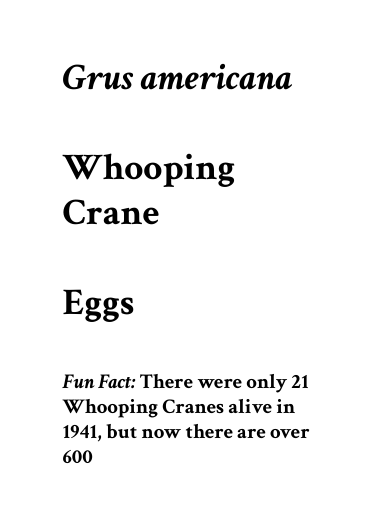

Grus americana

Whooping Crane

Eggs

Fun Fact: There were only 21  Whooping Cranes alive in 1941, but now there are over 600